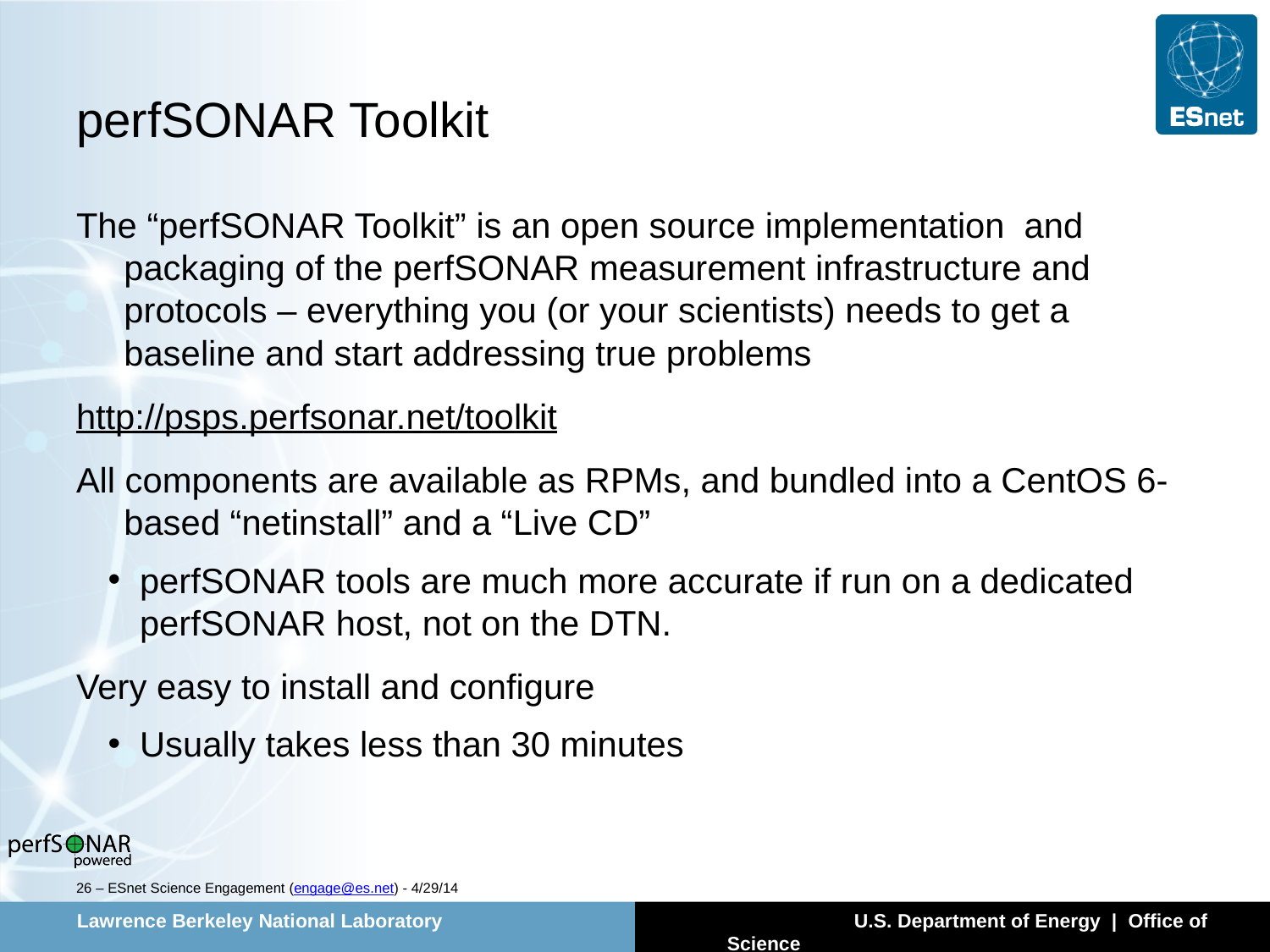

# perfSONAR Toolkit
The “perfSONAR Toolkit” is an open source implementation  and packaging of the perfSONAR measurement infrastructure and protocols – everything you (or your scientists) needs to get a baseline and start addressing true problems
http://psps.perfsonar.net/toolkit
All components are available as RPMs, and bundled into a CentOS 6-based “netinstall” and a “Live CD”
perfSONAR tools are much more accurate if run on a dedicated perfSONAR host, not on the DTN.
Very easy to install and configure
Usually takes less than 30 minutes

26 – ESnet Science Engagement (engage@es.net) - 4/29/14